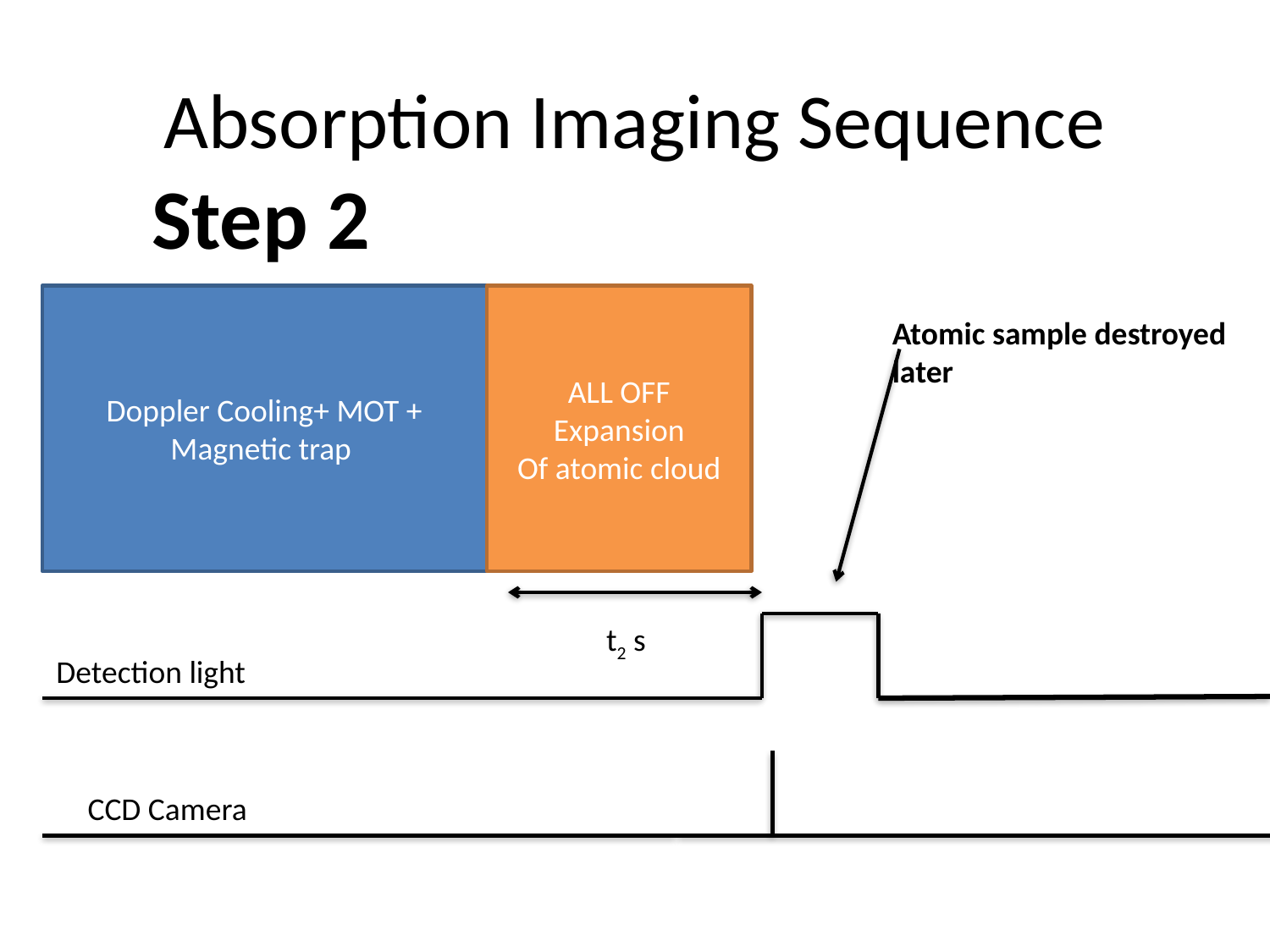

# Absorption Imaging Sequence
Step 2
Doppler Cooling+ MOT + Magnetic trap
ALL OFF
Expansion
Of atomic cloud
Atomic sample destroyed
later
t2 s
Detection light
CCD Camera